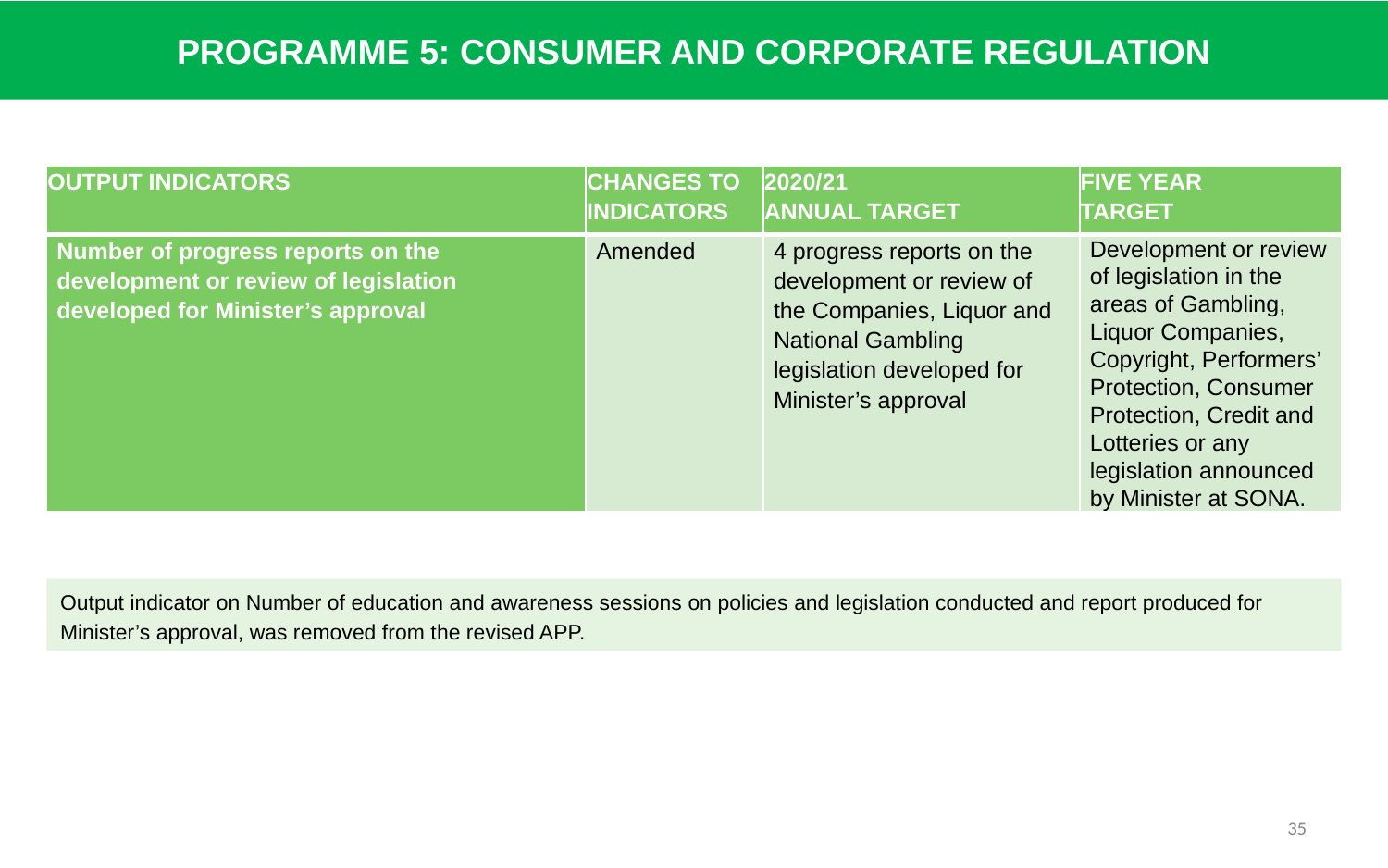

PROGRAMME 5: CONSUMER AND CORPORATE REGULATION
| OUTPUT INDICATORS | CHANGES TO INDICATORS | 2020/21 ANNUAL TARGET | FIVE YEAR TARGET |
| --- | --- | --- | --- |
| Number of progress reports on the development or review of legislation developed for Minister’s approval | Amended | 4 progress reports on the development or review of the Companies, Liquor and National Gambling legislation developed for Minister’s approval | Development or review of legislation in the areas of Gambling, Liquor Companies, Copyright, Performers’ Protection, Consumer Protection, Credit and Lotteries or any legislation announced by Minister at SONA. |
Output indicator on Number of education and awareness sessions on policies and legislation conducted and report produced for Minister’s approval, was removed from the revised APP.
35